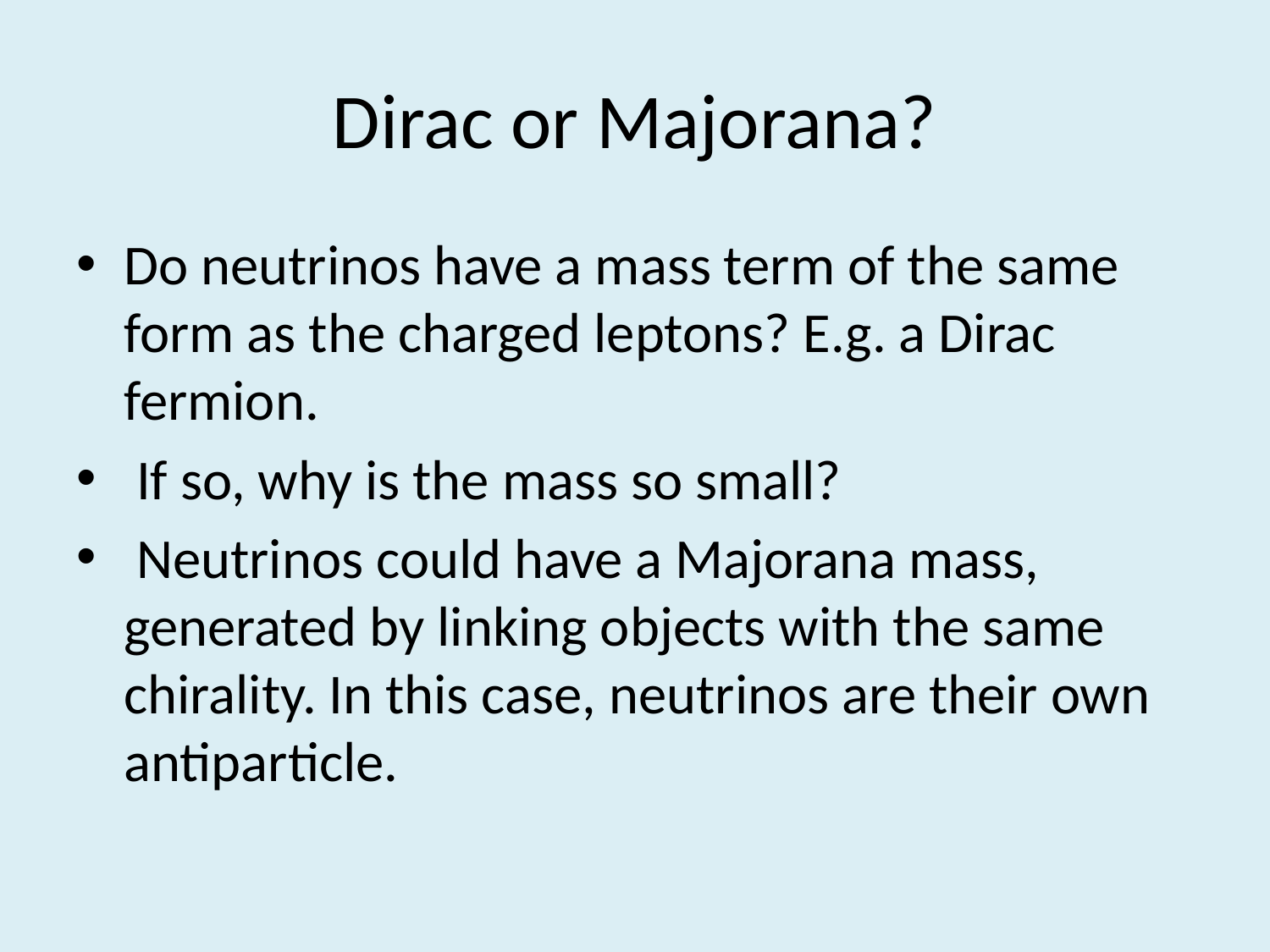

# Dirac or Majorana?
Do neutrinos have a mass term of the same form as the charged leptons? E.g. a Dirac fermion.
 If so, why is the mass so small?
 Neutrinos could have a Majorana mass, generated by linking objects with the same chirality. In this case, neutrinos are their own antiparticle.